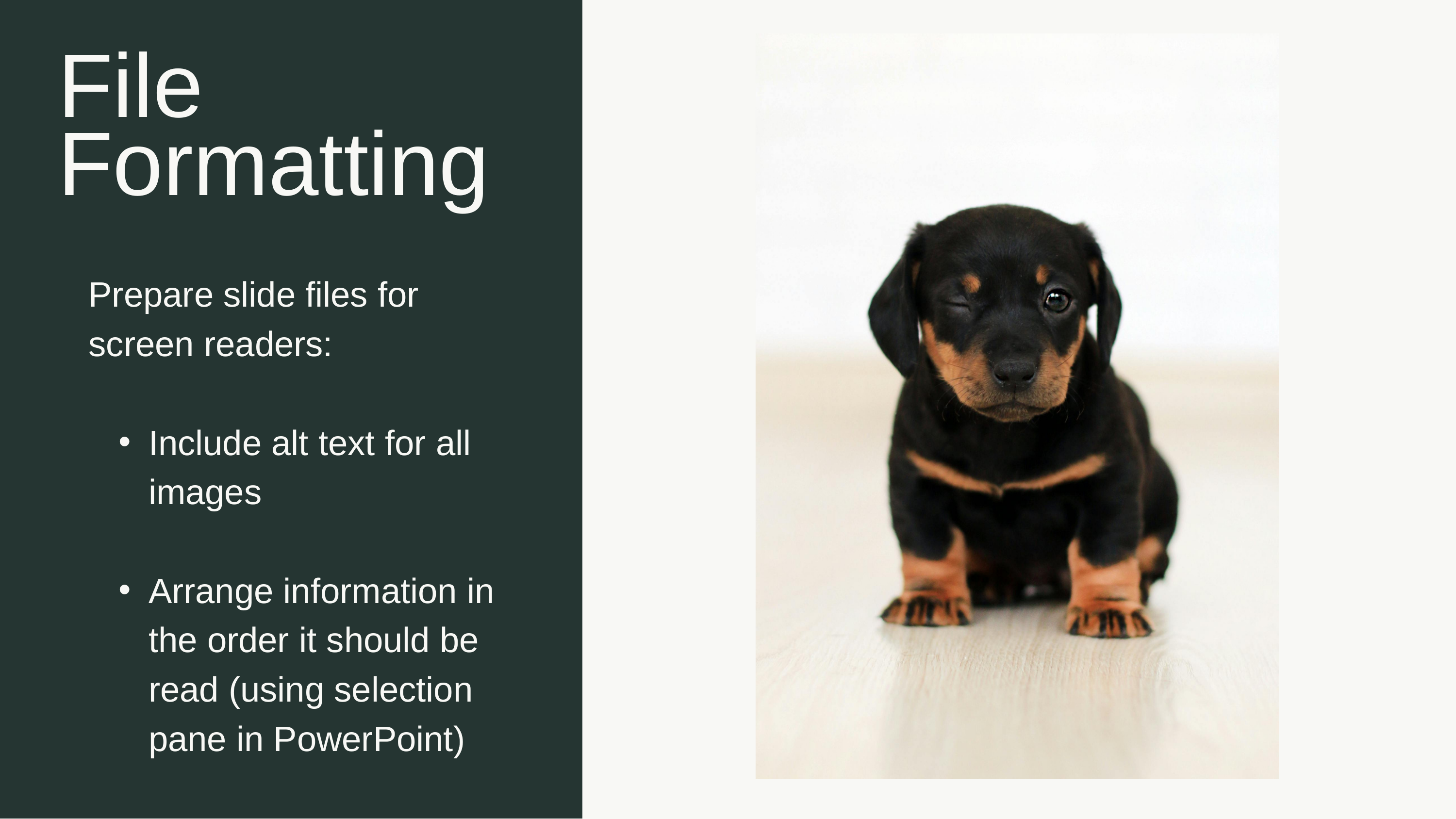

File
Formatting
Prepare slide files for screen readers:

Include alt text for all images

Arrange information in the order it should be read (using selection pane in PowerPoint)